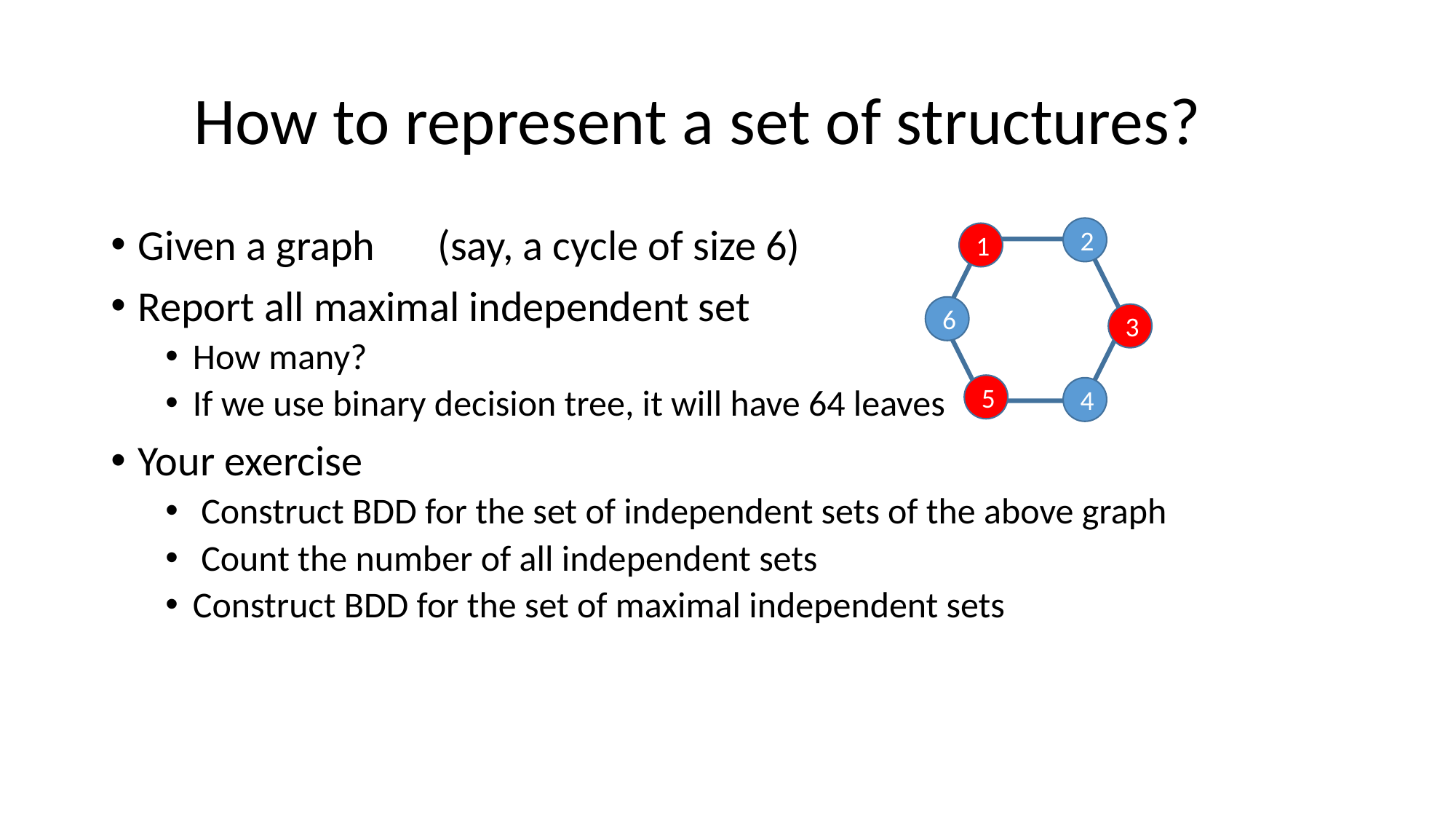

# How to represent a set of structures?
Given a graph　(say, a cycle of size 6)
Report all maximal independent set
How many?
If we use binary decision tree, it will have 64 leaves
Your exercise
 Construct BDD for the set of independent sets of the above graph
 Count the number of all independent sets
Construct BDD for the set of maximal independent sets
2
1

6
3
5
4